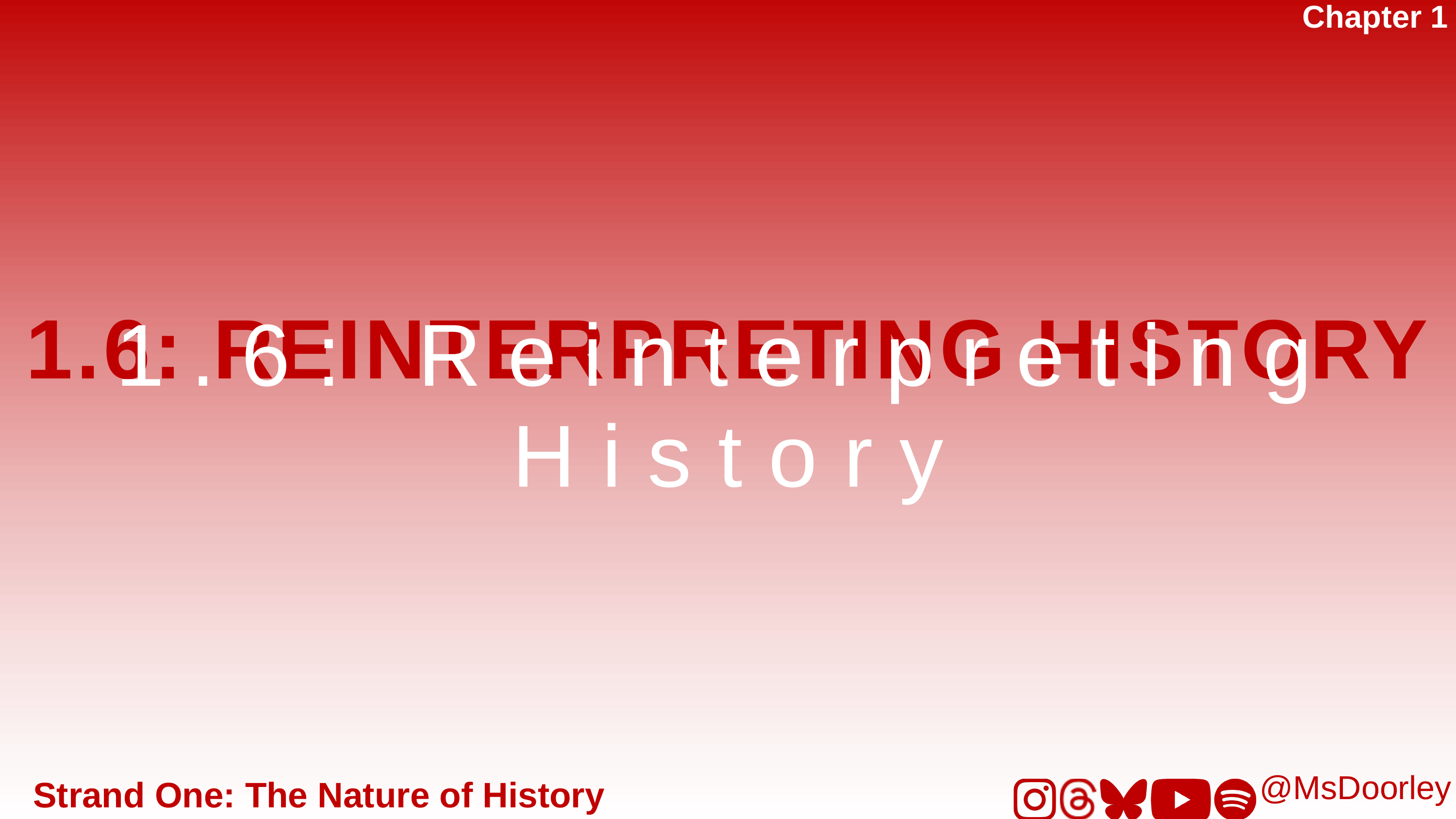

Chapter 1

1.6: REINTERPRETING HISTORY
1.6: Reinterpreting History
Strand One: The Nature of History

@MsDoorley